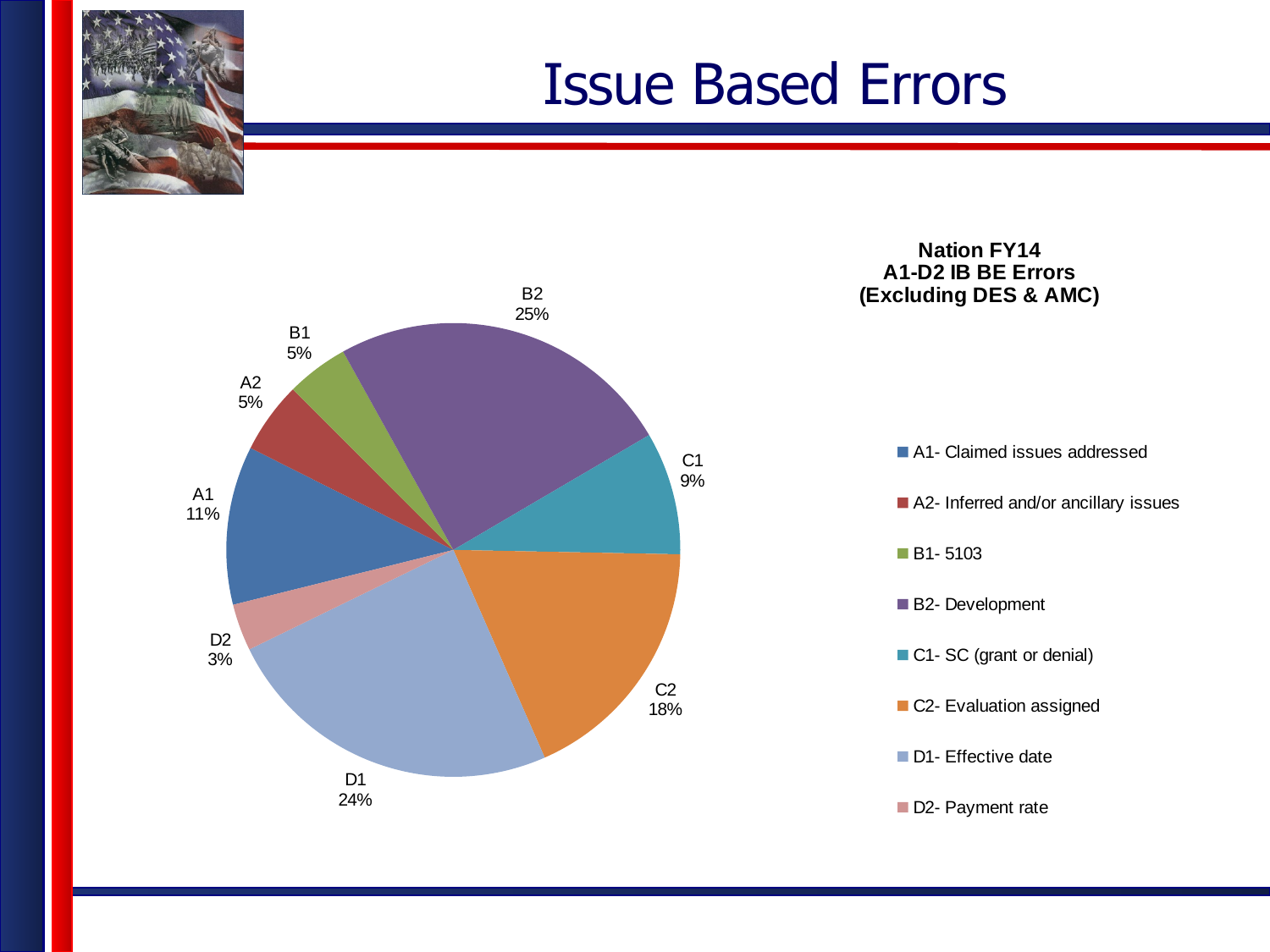

# Issue Based Errors

### Chart:

| Category | Nation FY14
A1-D2 IB BE Errors
(Excluding DES & AMC) |
|---|---|
| A1- Claimed issues addressed | 315.0 |
| A2- Inferred and/or ancillary issues | 142.0 |
| B1- 5103 | 123.0 |
| B2- Development | 686.0 |
| C1- SC (grant or denial) | 244.0 |
| C2- Evaluation assigned | 504.0 |
| D1- Effective date | 679.0 |
| D2- Payment rate | 93.0 |